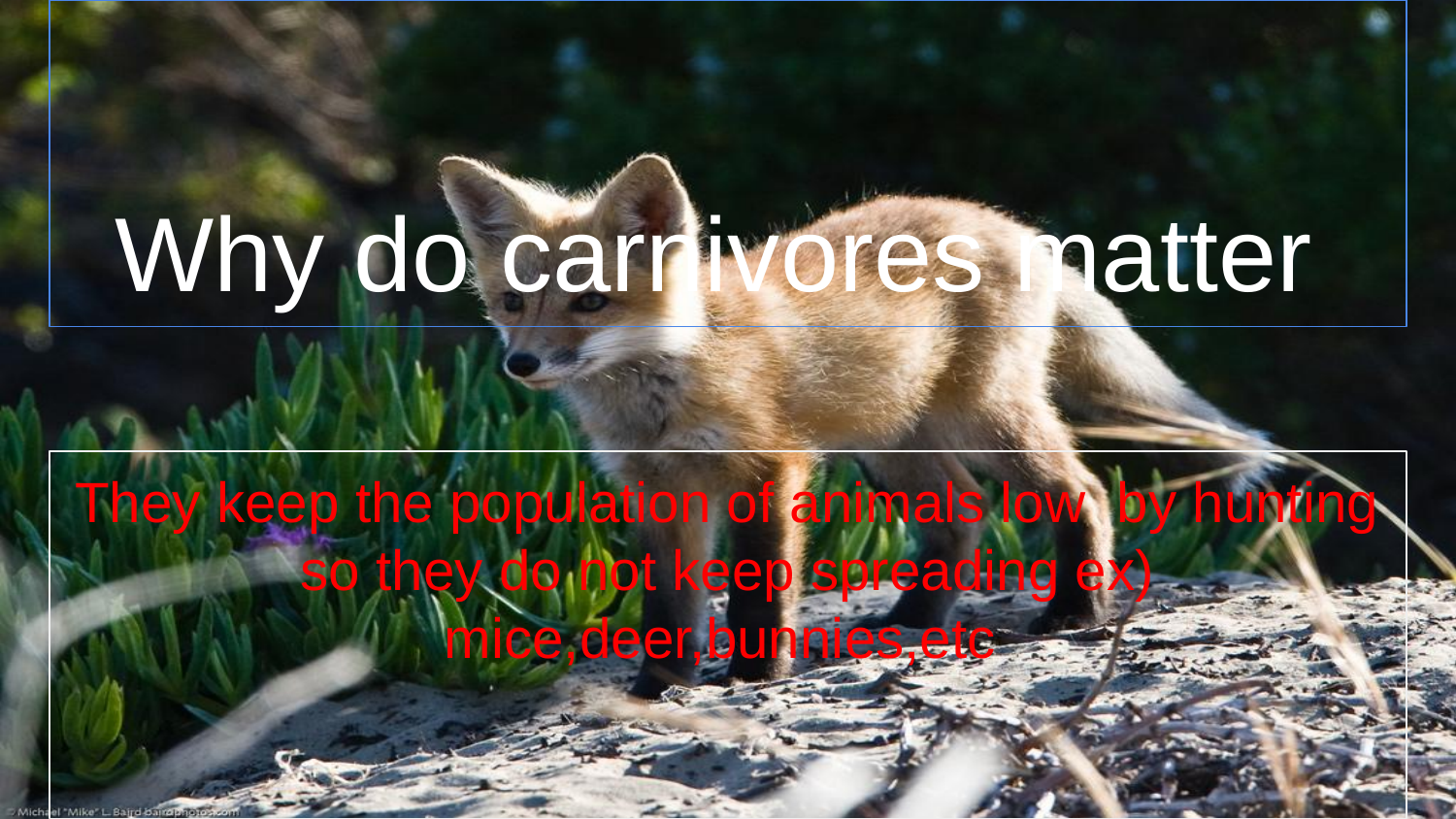

# Why do carnivores matter
They keep the population of animals low  by hunting so they do not keep spreading ex) mice,deer,bunnies,etc